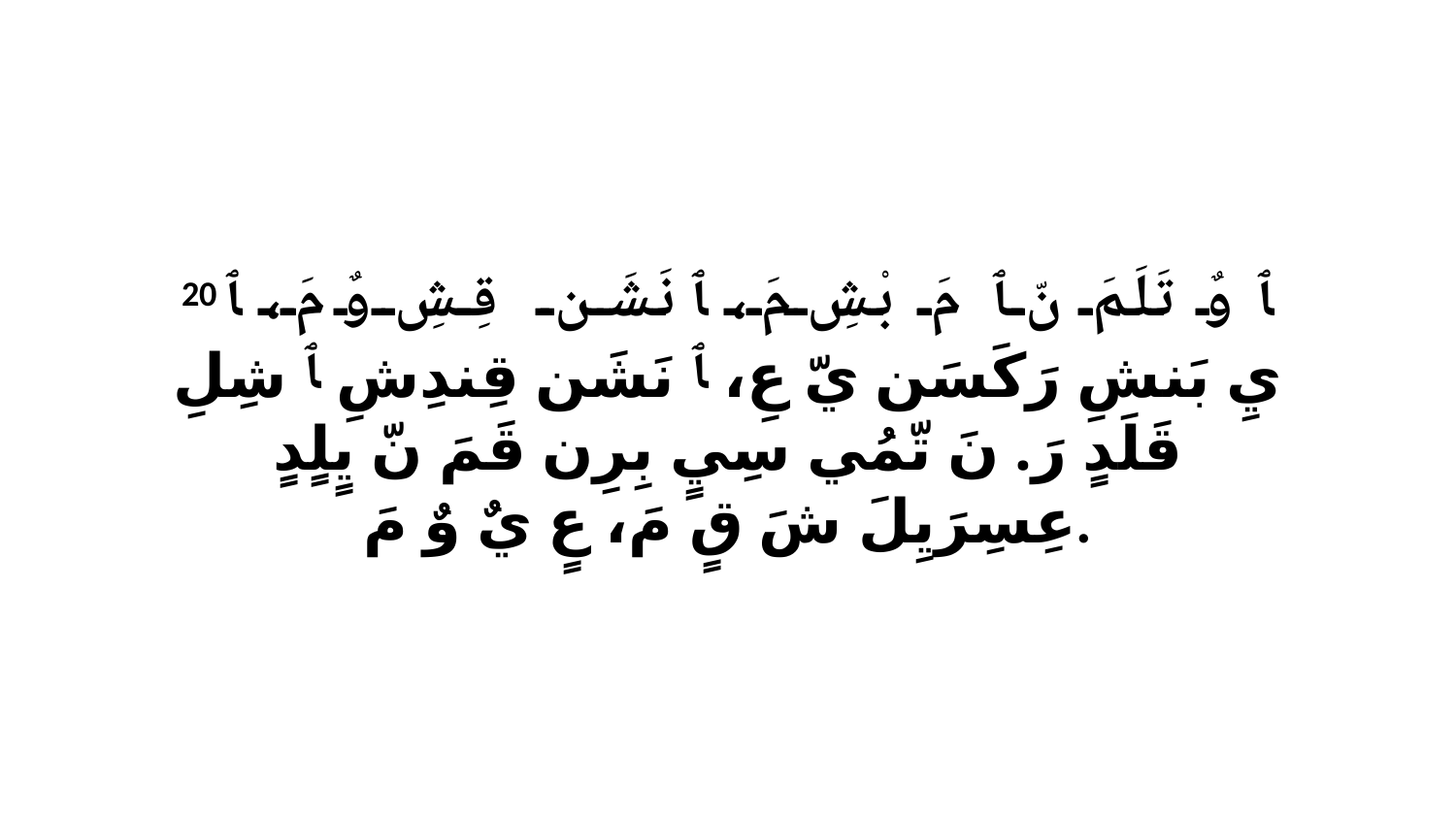

20 ﭑ وٌ تَلَمَ نّ ﭑ مَ بْشِ مَ، ﭑ نَشَن قِشِ وٌ مَ، ﭑ يِ بَنشِ رَكَسَن يّ عِ، ﭑ نَشَن قِندِشِ ﭑ شِلِ قَلَدٍ رَ. نَ تّمُي سِيٍ بِرِن قَمَ نّ يٍلٍدٍ عِسِرَيِلَ شَ قٍ مَ، عٍ يٌ وٌ مَ.